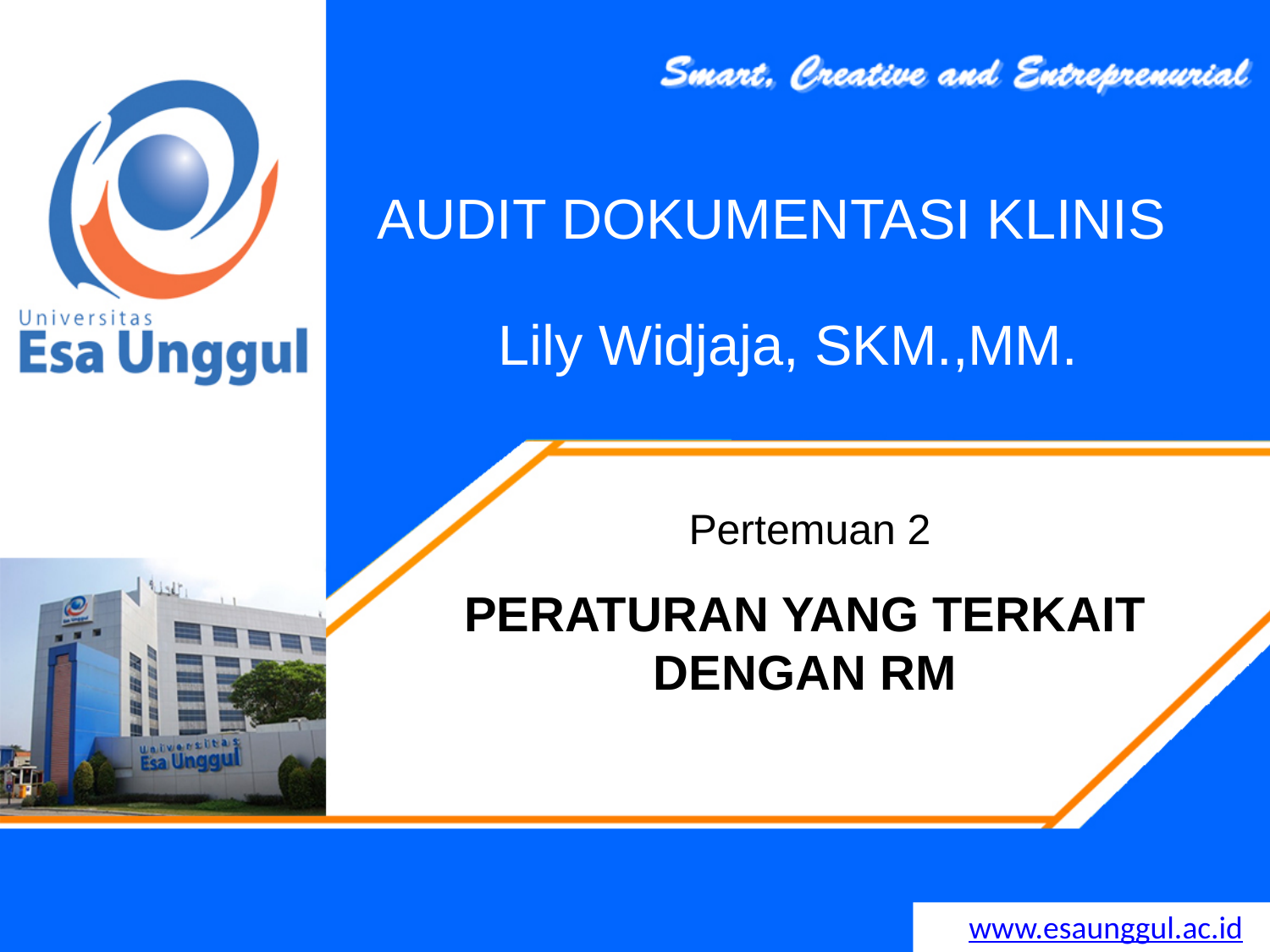

AUDIT DOKUMENTASI KLINIS
# Lily Widjaja, SKM.,MM.
Pertemuan 2
PERATURAN YANG TERKAIT DENGAN RM